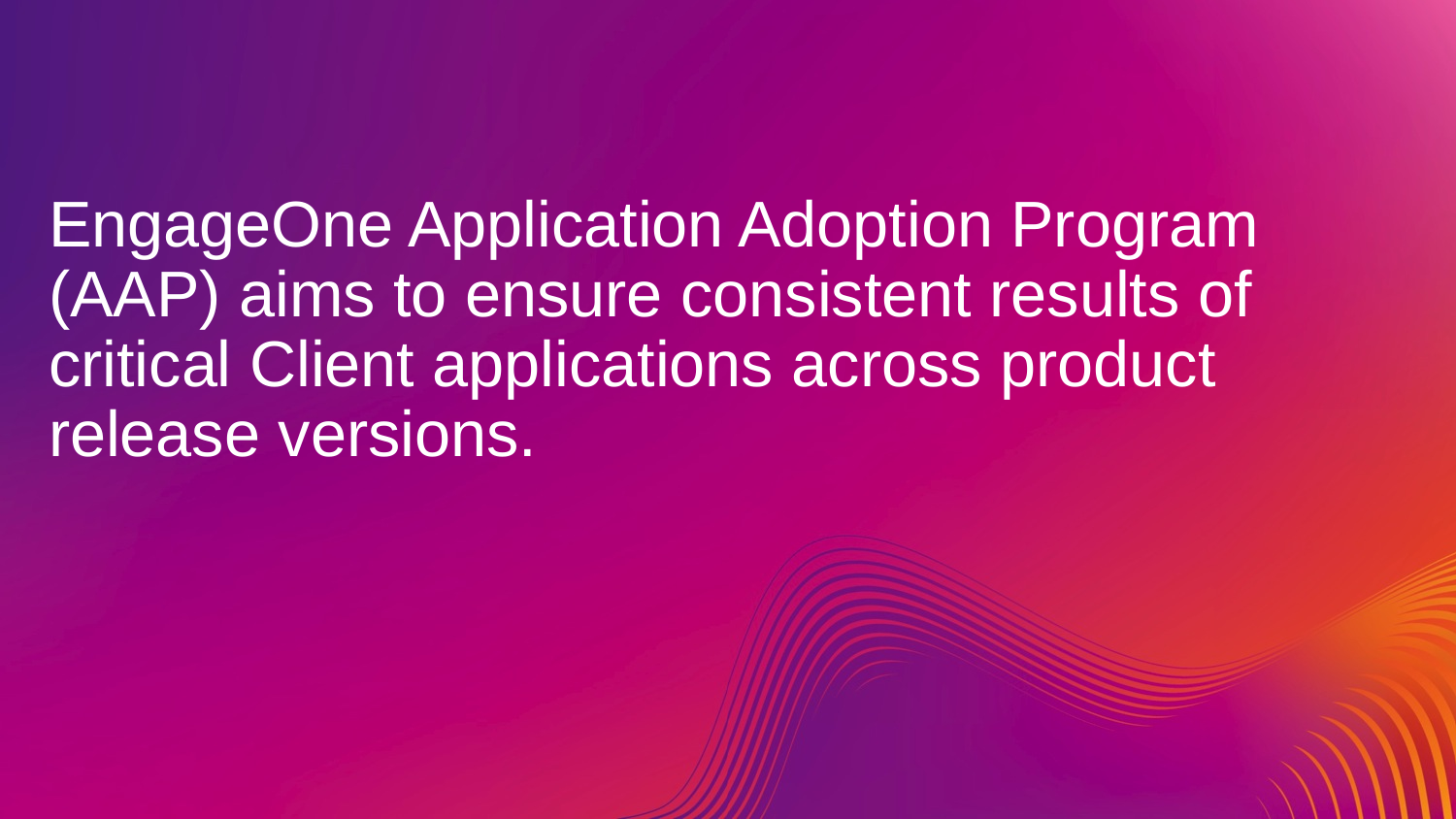

# EngageOne Application Adoption Program (AAP) aims to ensure consistent results of critical Client applications across product release versions.